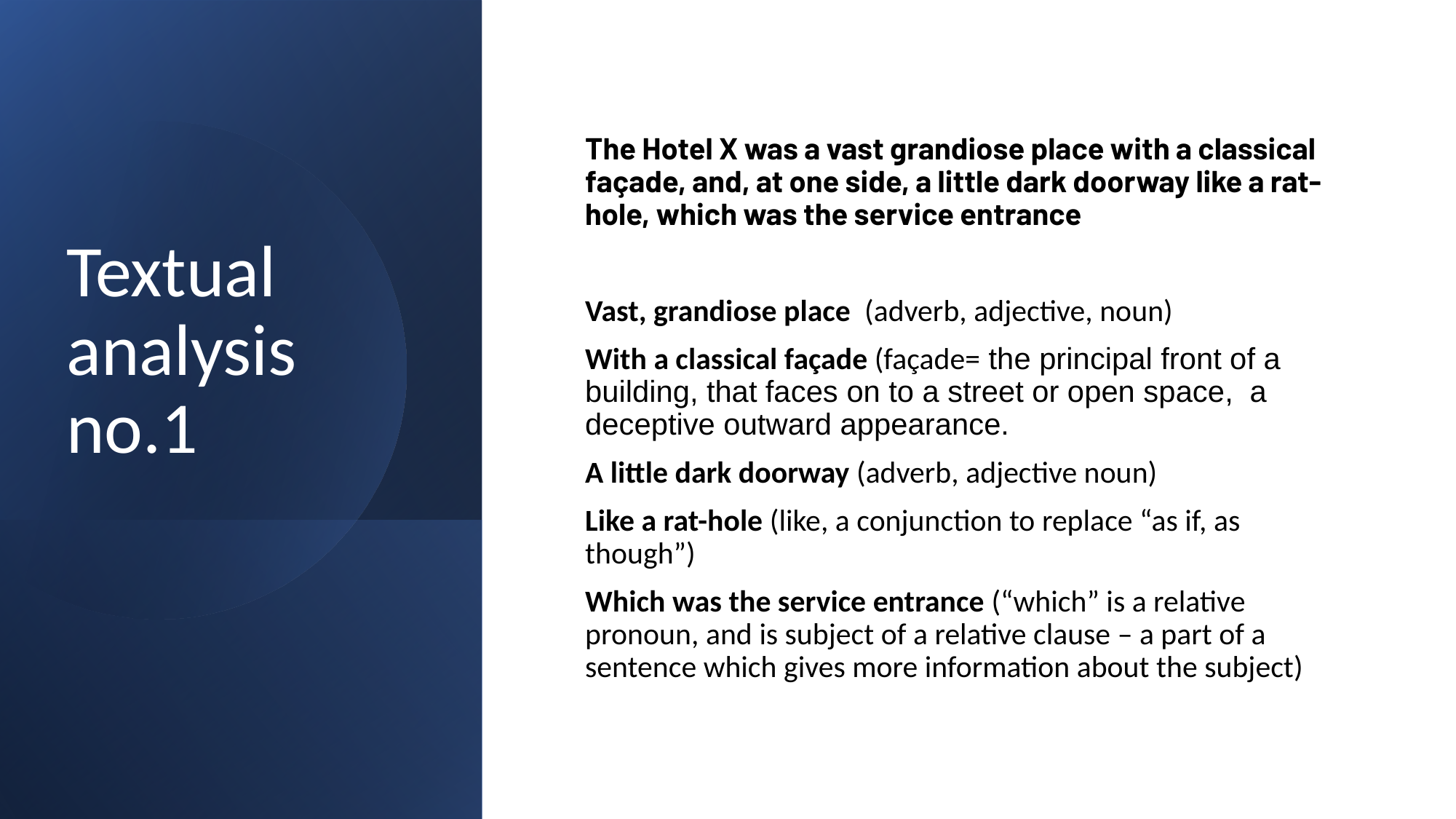

# Textual analysis no.1
The Hotel X was a vast grandiose place with a classical façade, and, at one side, a little dark doorway like a rat-hole, which was the service entrance

Vast, grandiose place  (adverb, adjective, noun)
With a classical façade (façade= the principal front of a building, that faces on to a street or open space,  a deceptive outward appearance.
A little dark doorway (adverb, adjective noun)
Like a rat-hole (like, a conjunction to replace “as if, as though”)
Which was the service entrance (“which” is a relative pronoun, and is subject of a relative clause – a part of a sentence which gives more information about the subject)